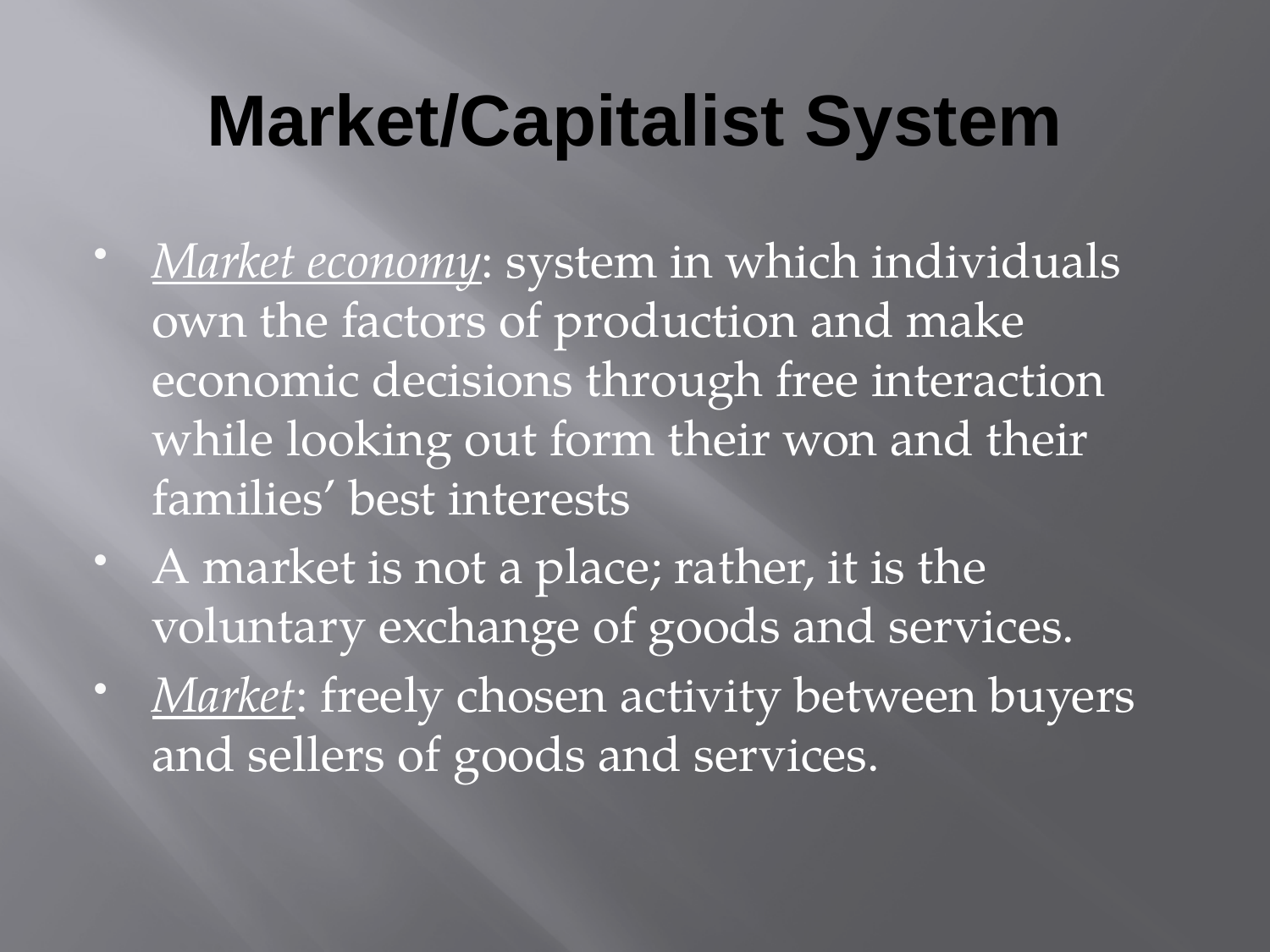

# Market/Capitalist System
Market economy: system in which individuals own the factors of production and make economic decisions through free interaction while looking out form their won and their families’ best interests
A market is not a place; rather, it is the voluntary exchange of goods and services.
Market: freely chosen activity between buyers and sellers of goods and services.